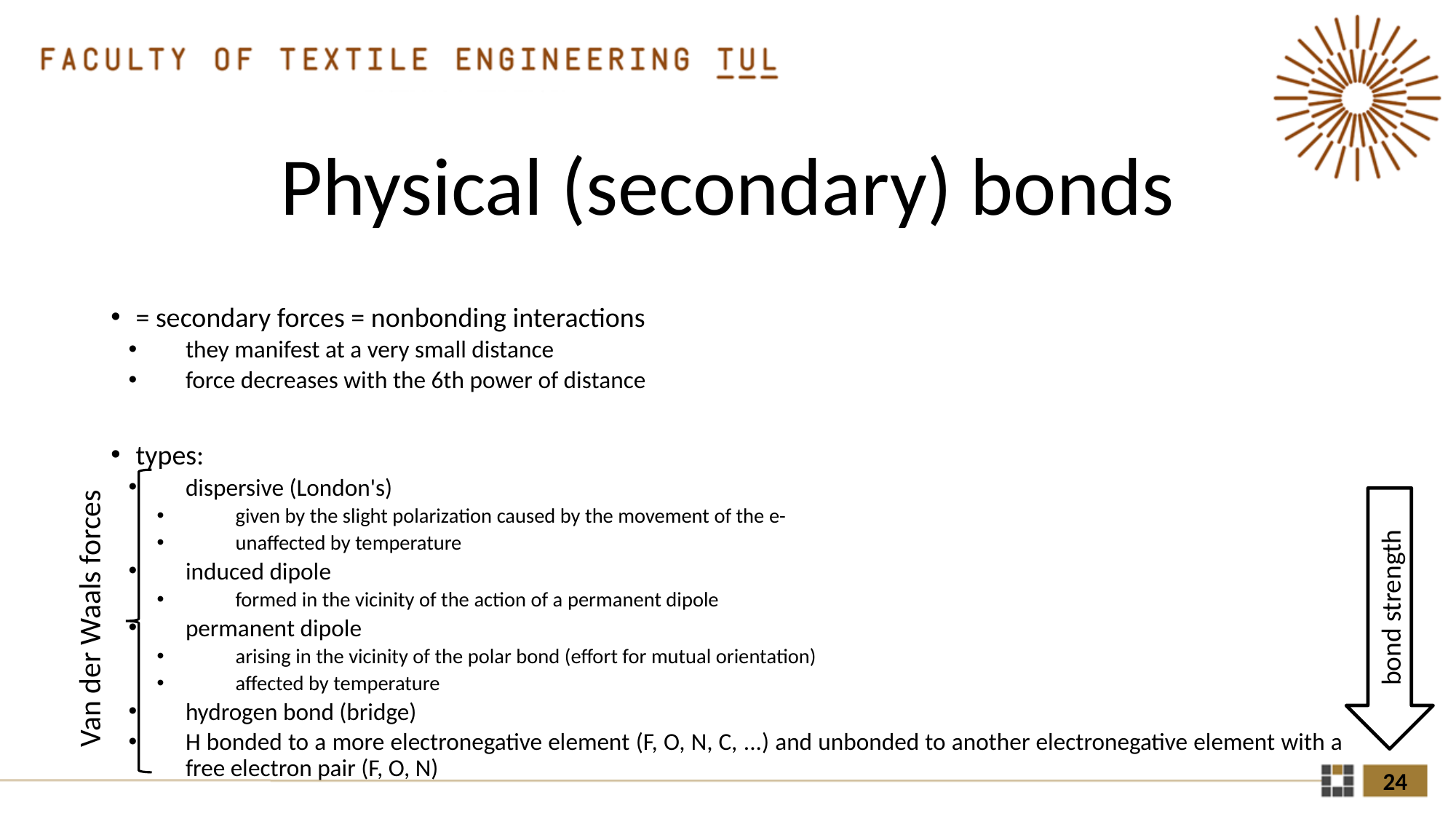

# Physical (secondary) bonds
= secondary forces = nonbonding interactions
they manifest at a very small distance
force decreases with the 6th power of distance

types:
dispersive (London's)
given by the slight polarization caused by the movement of the e-
unaffected by temperature
induced dipole
formed in the vicinity of the action of a permanent dipole
permanent dipole
arising in the vicinity of the polar bond (effort for mutual orientation)
affected by temperature
hydrogen bond (bridge)
H bonded to a more electronegative element (F, O, N, C, ...) and unbonded to another electronegative element with a free electron pair (F, O, N)

Van der Waals forces
bond strength
24